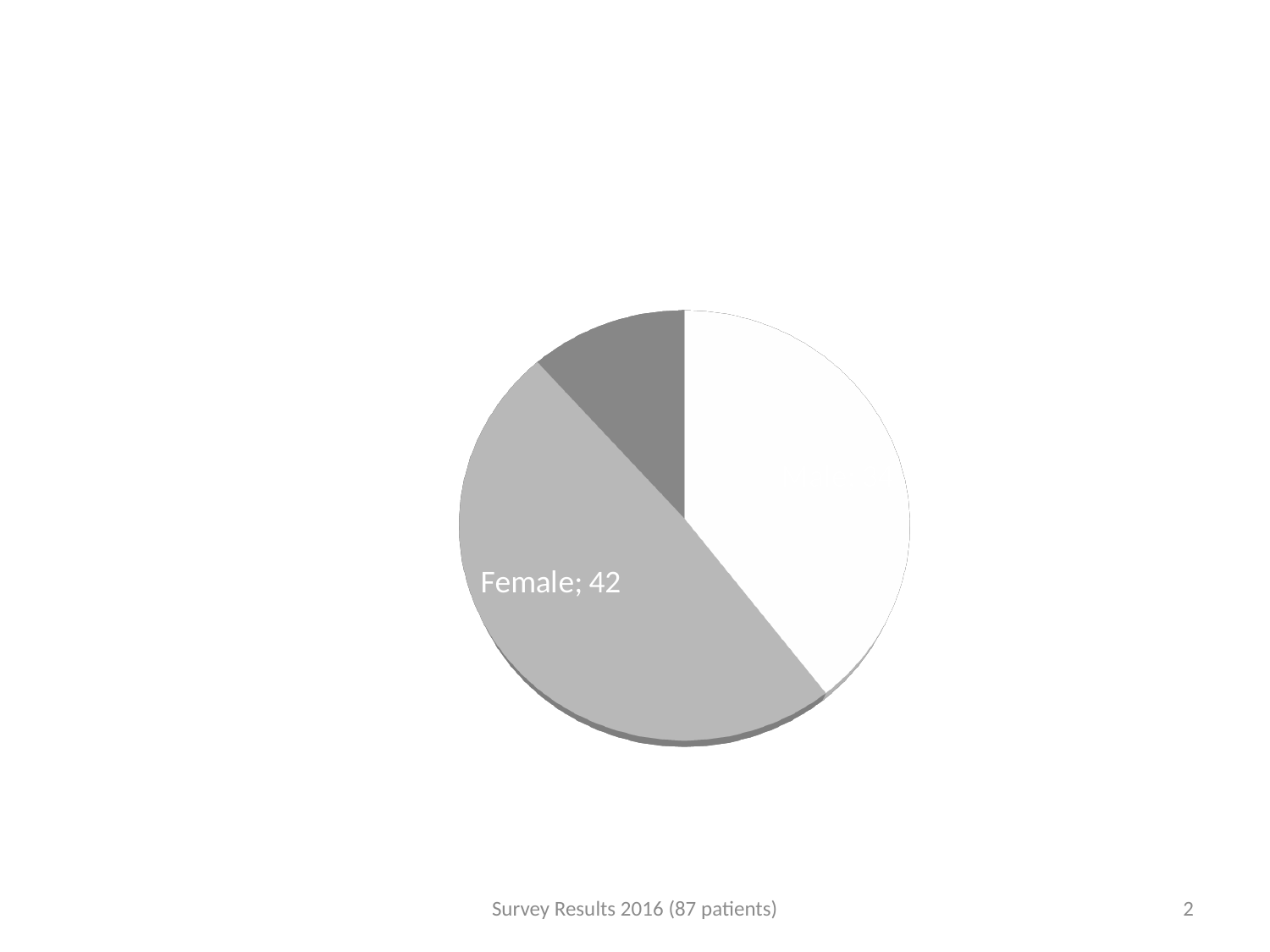

[unsupported chart]

Survey Results 2016 (87 patients)
2